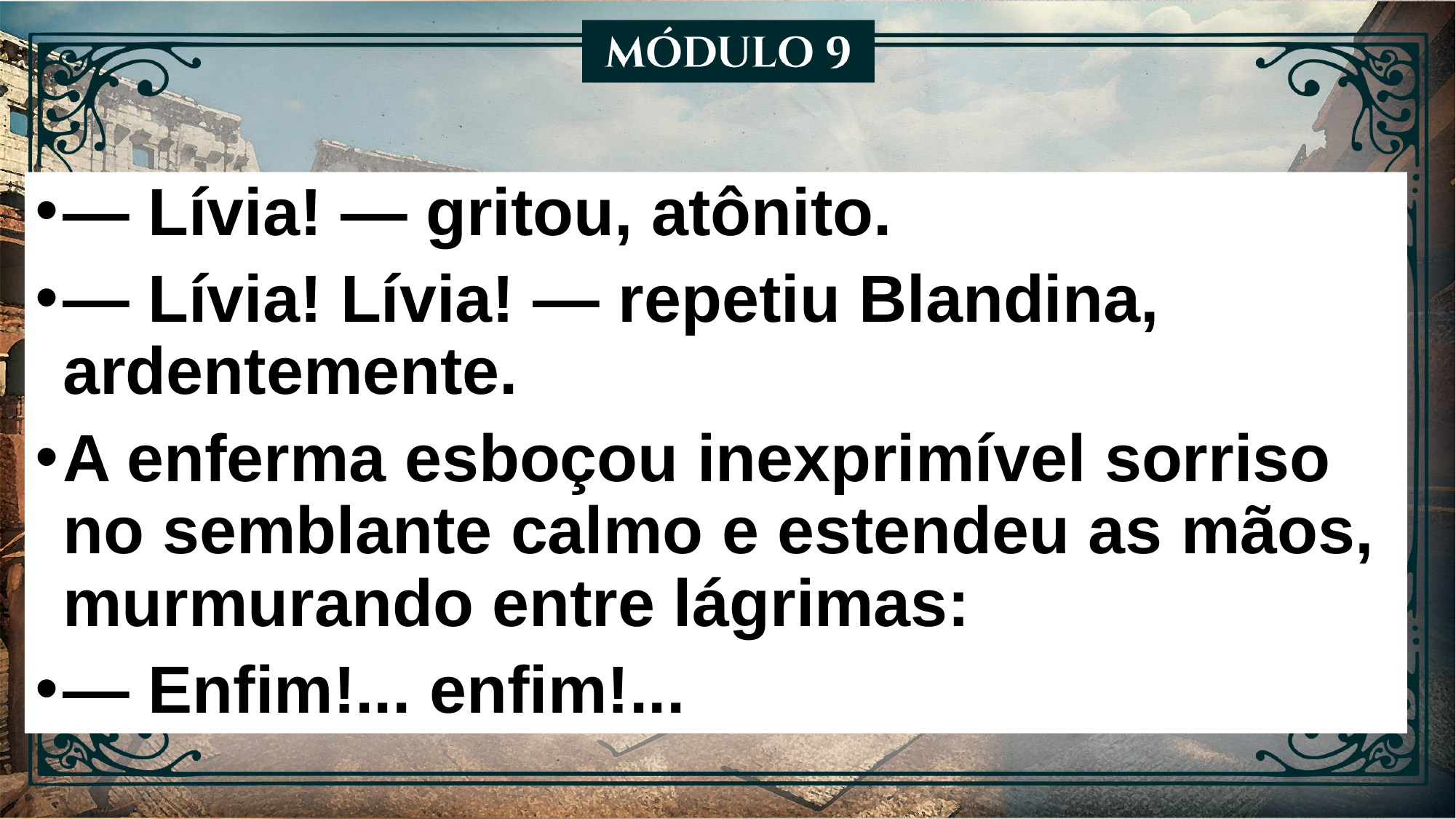

— Lívia! — gritou, atônito.
— Lívia! Lívia! — repetiu Blandina, ardentemente.
A enferma esboçou inexprimível sorriso no semblante calmo e estendeu as mãos, murmurando entre lágrimas:
— Enfim!... enfim!...